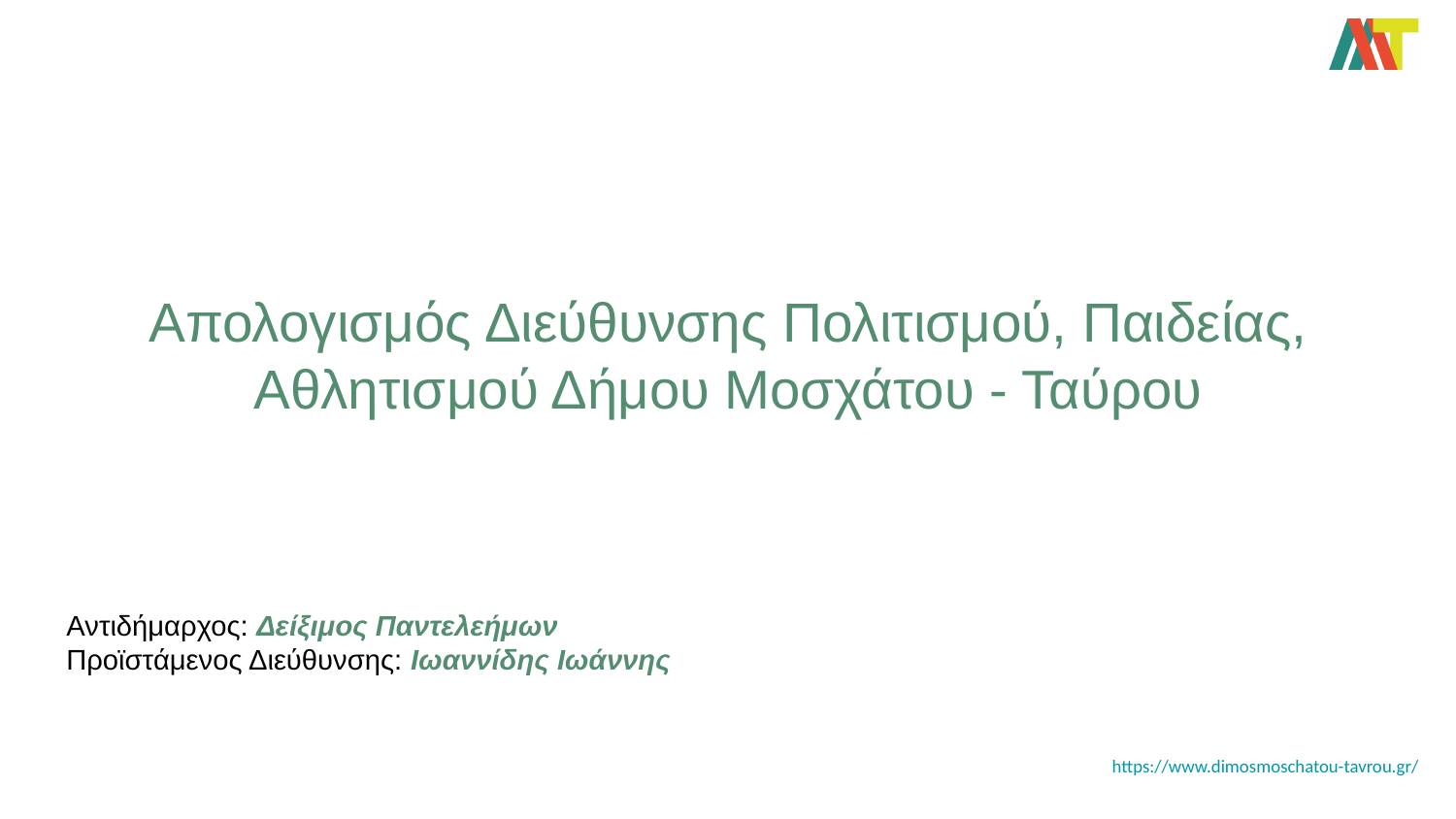

# Απολογισμός Διεύθυνσης Πολιτισμού, Παιδείας, Αθλητισμού Δήμου Μοσχάτου - Ταύρου
Αντιδήμαρχος: Δείξιμος Παντελεήμων
Προϊστάμενος Διεύθυνσης: Ιωαννίδης Ιωάννης
https://www.dimosmoschatou-tavrou.gr/